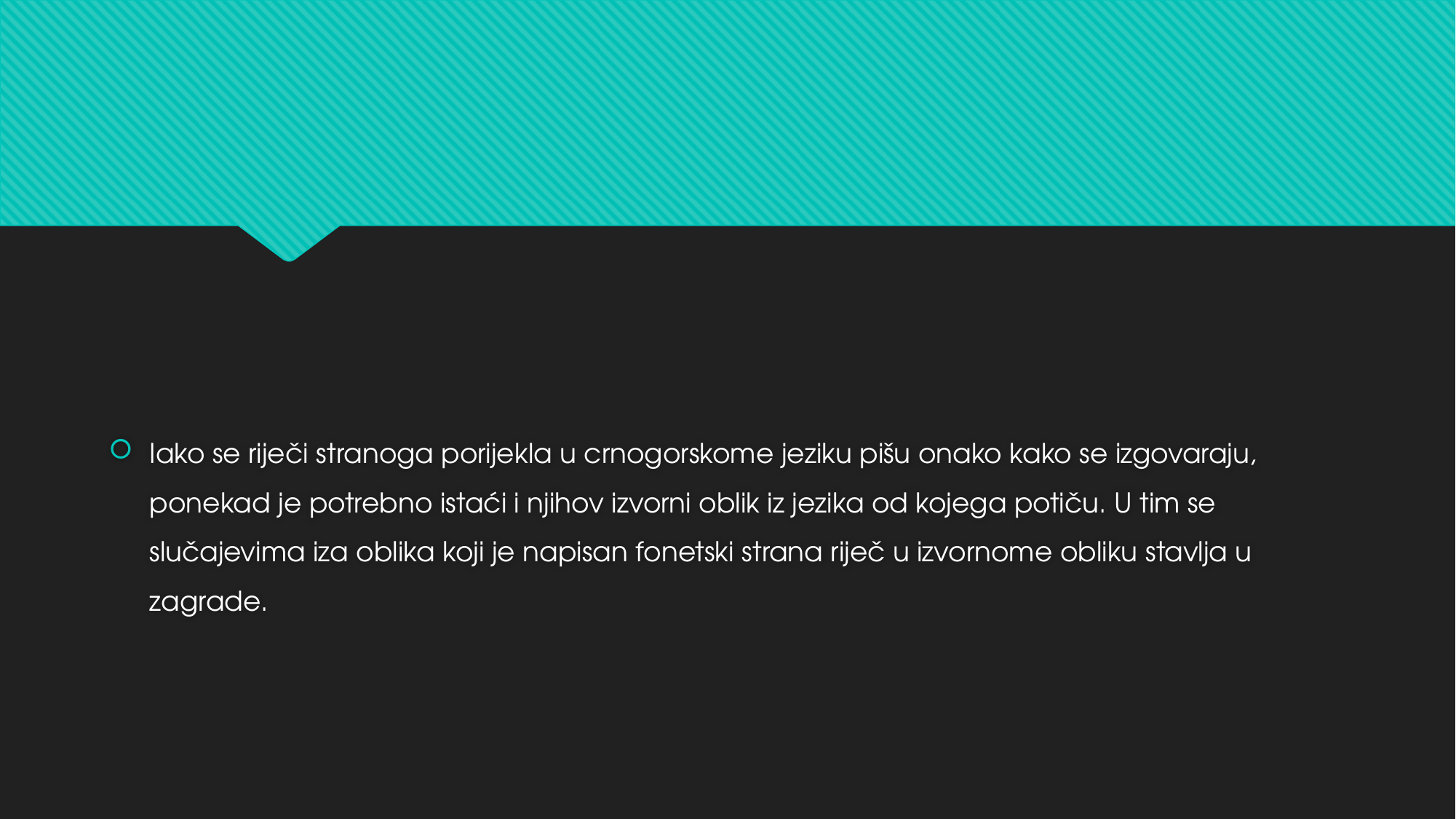

Iako se riječi stranoga porijekla u crnogorskome jeziku pišu onako kako se izgovaraju, ponekad je potrebno istaći i njihov izvorni oblik iz jezika od kojega potiču. U tim se slučajevima iza oblika koji je napisan fonetski strana riječ u izvornome obliku stavlja u zagrade.